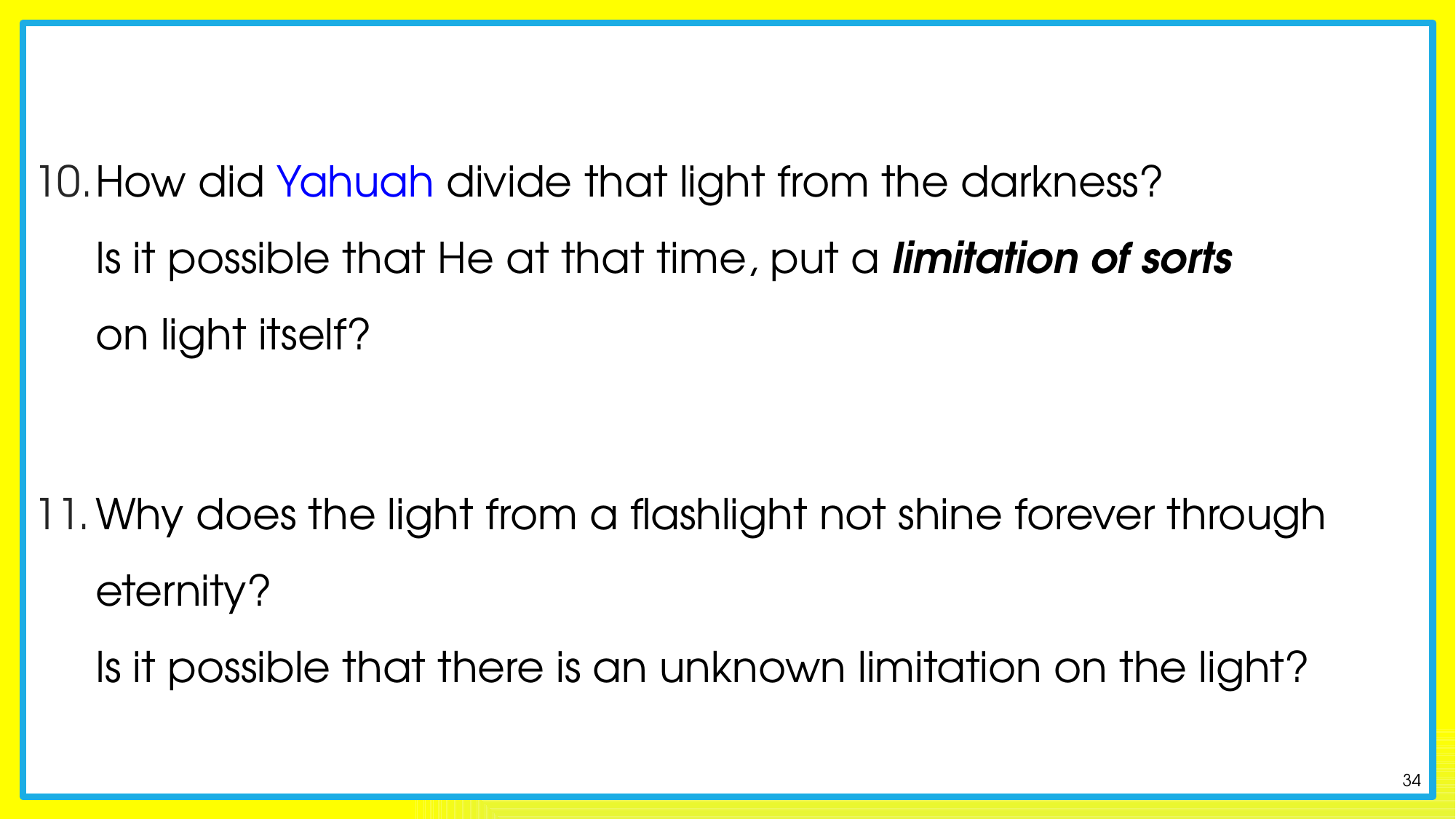

How did Yahuah divide that light from the darkness?
Is it possible that He at that time, put a limitation of sorts
on light itself?

Why does the light from a flashlight not shine forever through eternity?
Is it possible that there is an unknown limitation on the light?
34